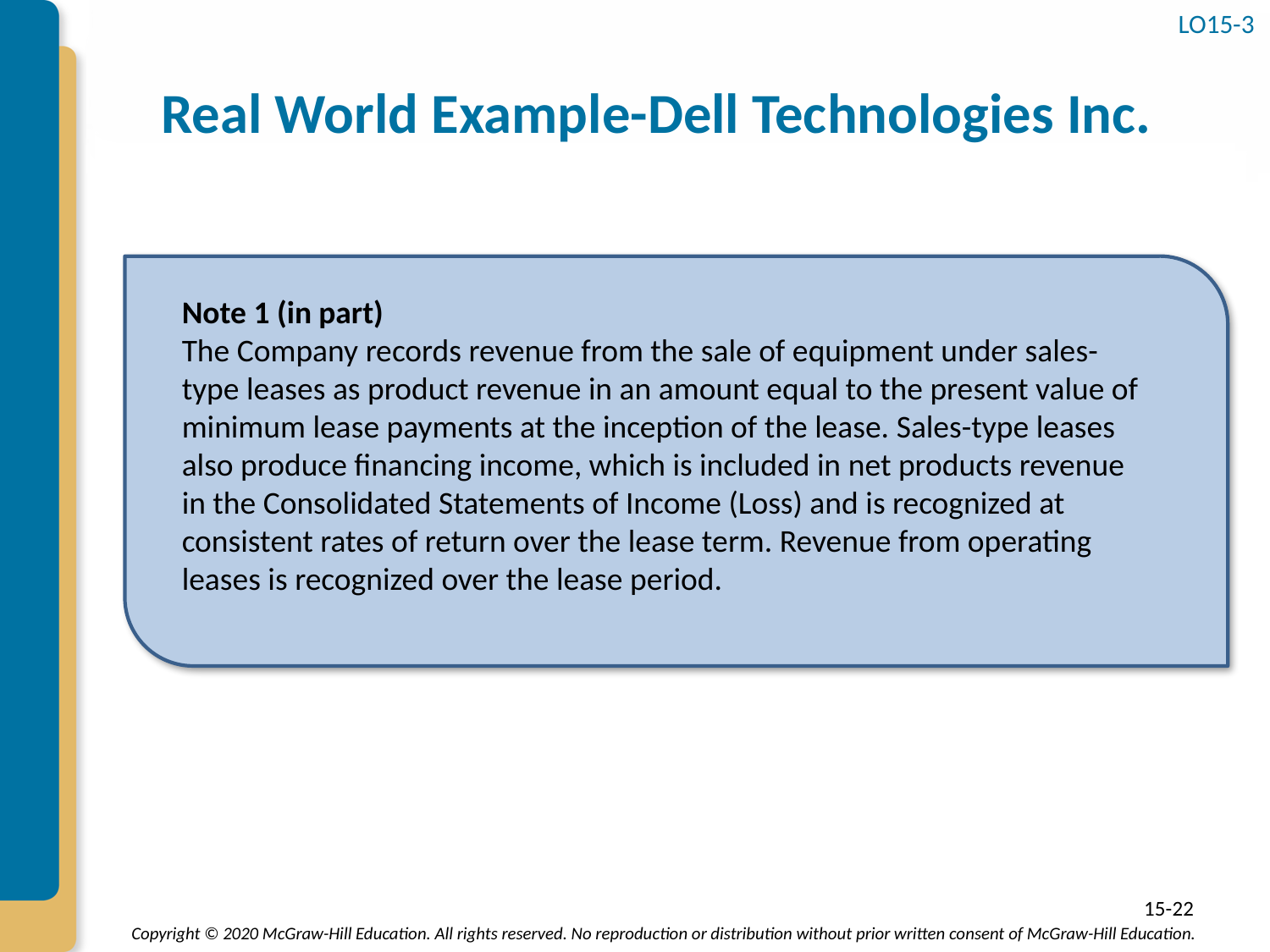

LO15-3
# Real World Example-Dell Technologies Inc.

Note 1 (in part)
The Company records revenue from the sale of equipment under sales-type leases as product revenue in an amount equal to the present value of minimum lease payments at the inception of the lease. Sales-type leases also produce financing income, which is included in net products revenue in the Consolidated Statements of Income (Loss) and is recognized at consistent rates of return over the lease term. Revenue from operating leases is recognized over the lease period.
15-22